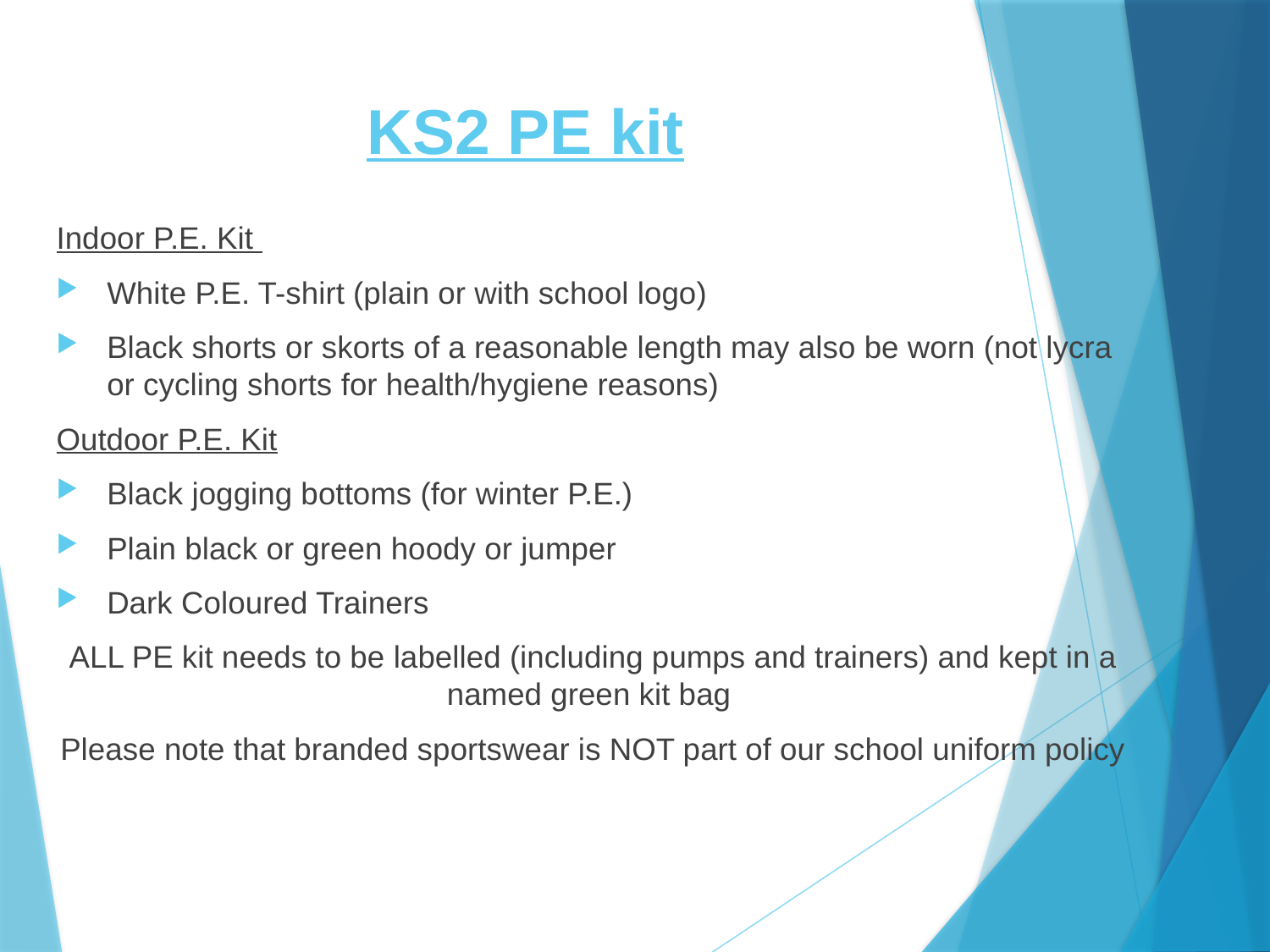

# KS2 PE kit
Indoor P.E. Kit
White P.E. T-shirt (plain or with school logo)
Black shorts or skorts of a reasonable length may also be worn (not lycra or cycling shorts for health/hygiene reasons)
Outdoor P.E. Kit
Black jogging bottoms (for winter P.E.)
Plain black or green hoody or jumper
Dark Coloured Trainers
ALL PE kit needs to be labelled (including pumps and trainers) and kept in a named green kit bag
Please note that branded sportswear is NOT part of our school uniform policy